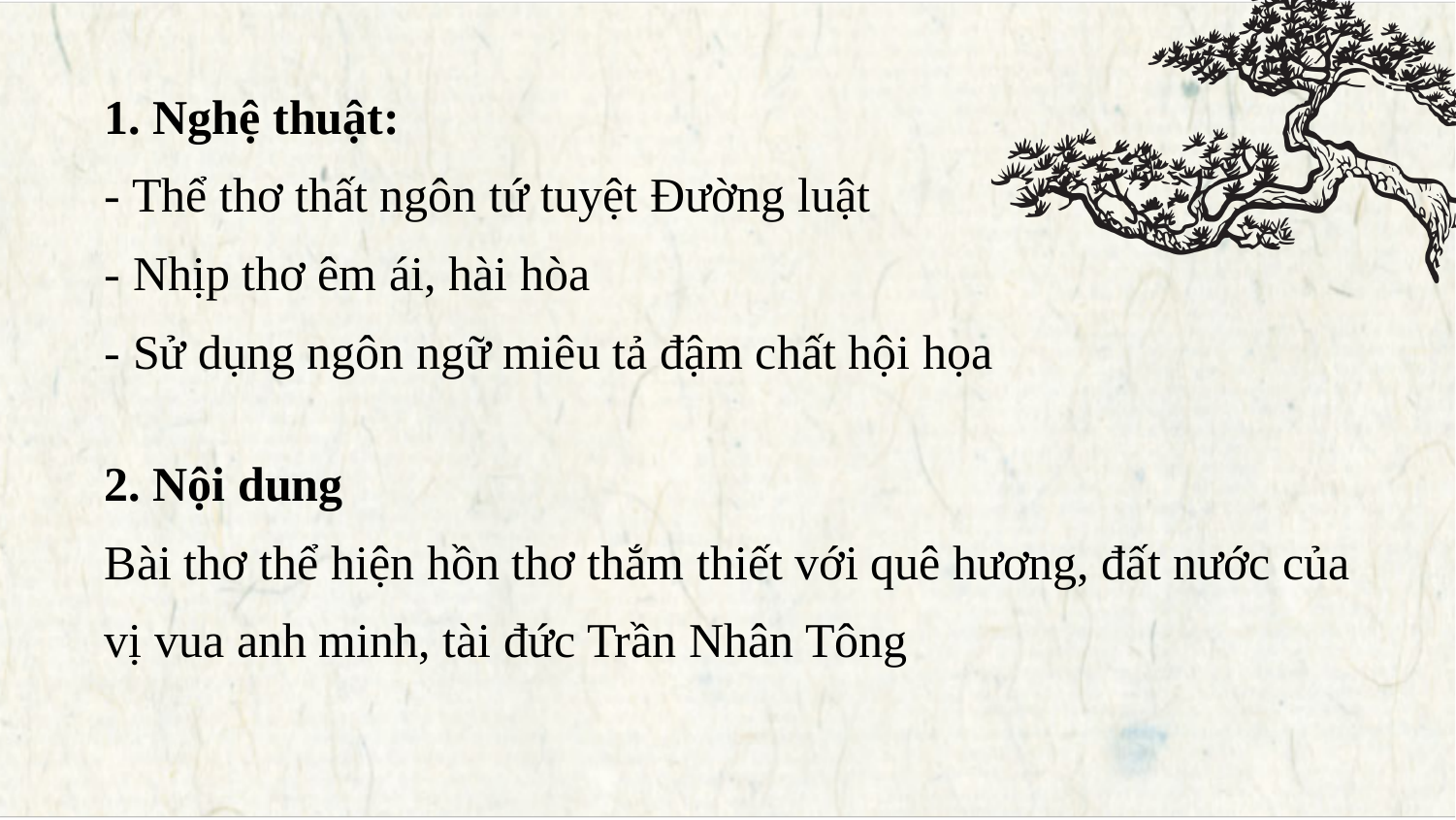

1. Nghệ thuật:
- Thể thơ thất ngôn tứ tuyệt Đường luật
- Nhịp thơ êm ái, hài hòa
- Sử dụng ngôn ngữ miêu tả đậm chất hội họa
2. Nội dung
Bài thơ thể hiện hồn thơ thắm thiết với quê hương, đất nước của vị vua anh minh, tài đức Trần Nhân Tông